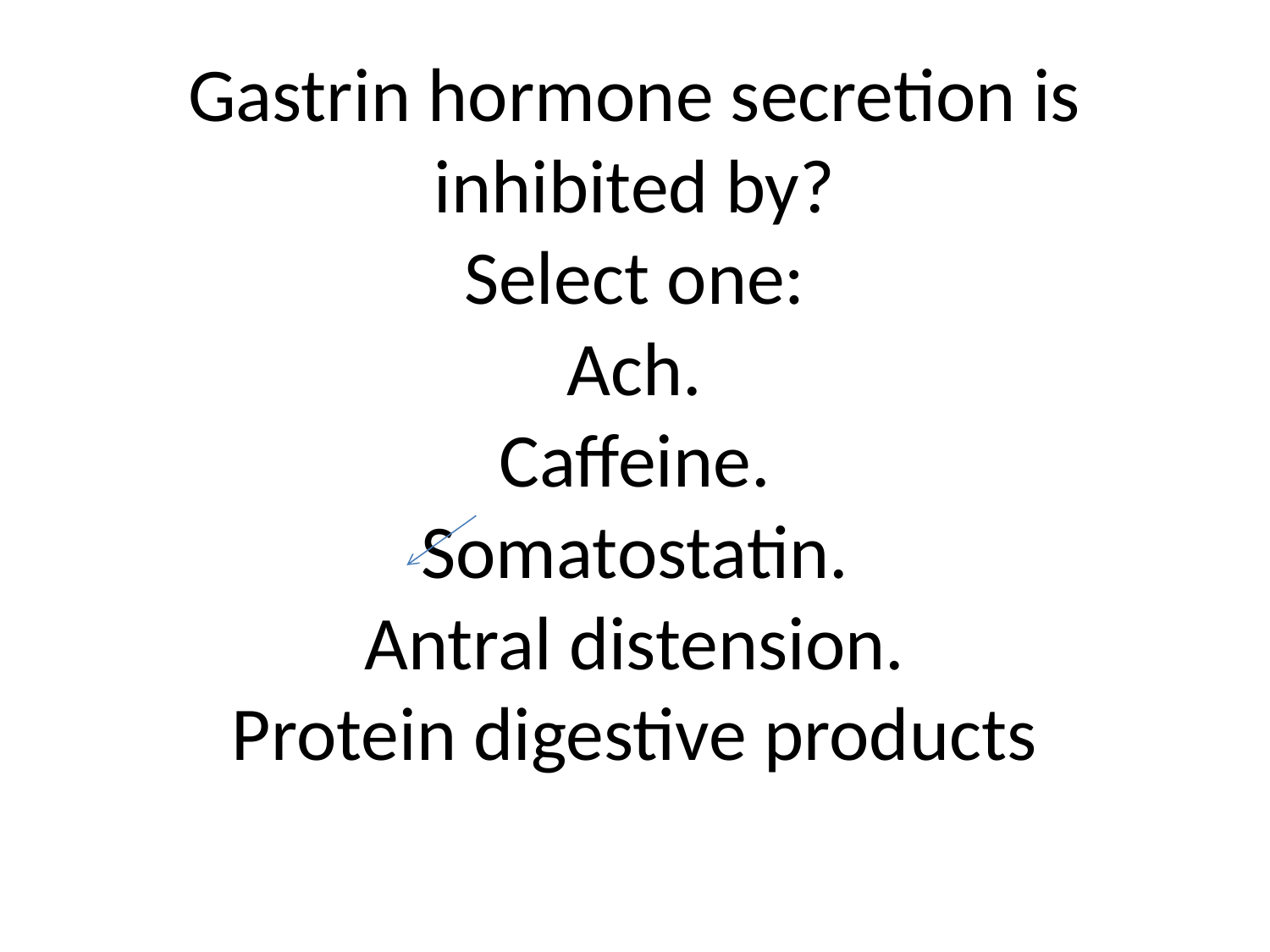

# Gastrin hormone secretion is inhibited by? Select one: Ach. Caffeine. Somatostatin. Antral distension. Protein digestive products